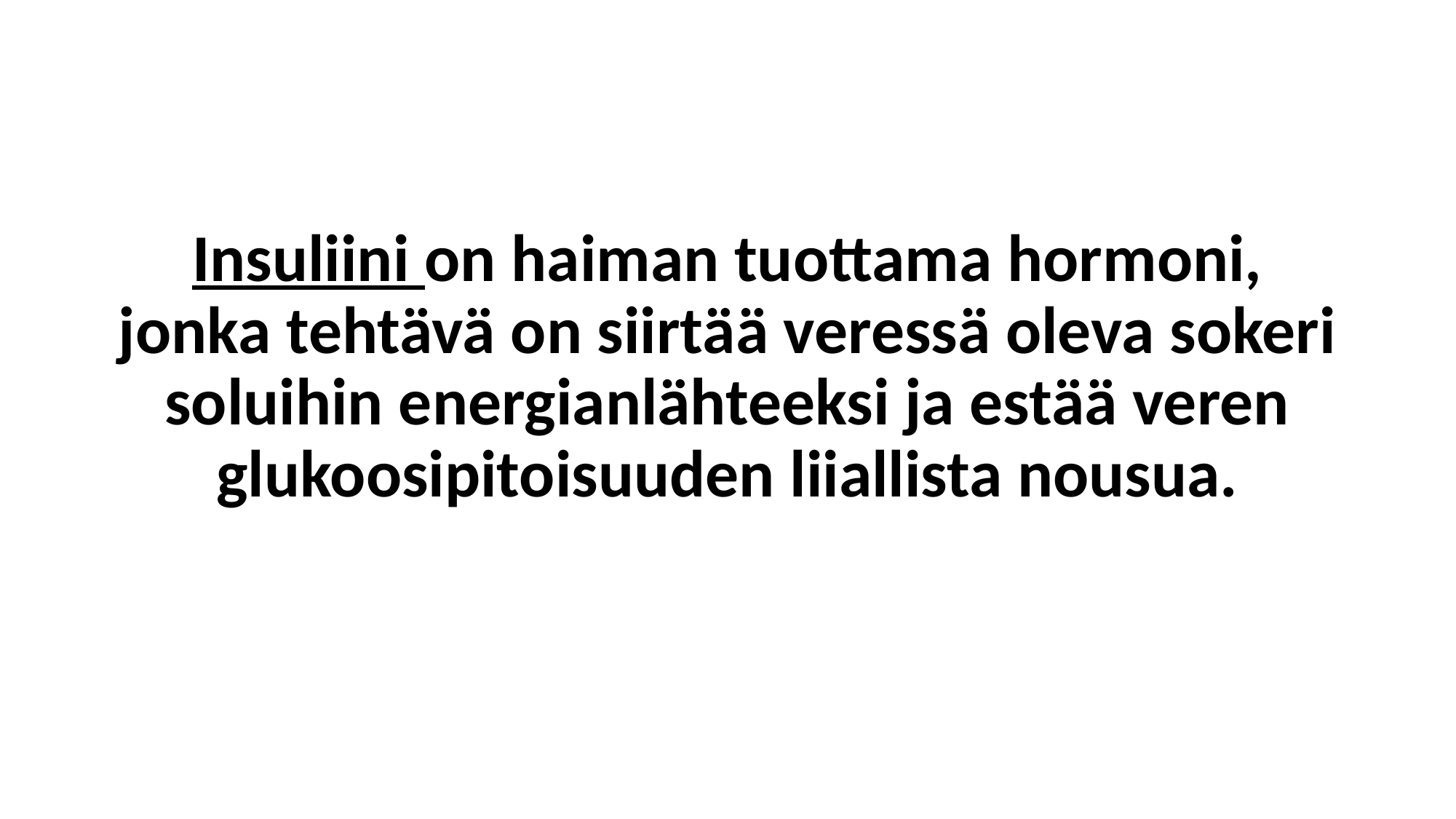

#
Insuliini on haiman tuottama hormoni, jonka tehtävä on siirtää veressä oleva sokeri soluihin energianlähteeksi ja estää veren glukoosipitoisuuden liiallista nousua.